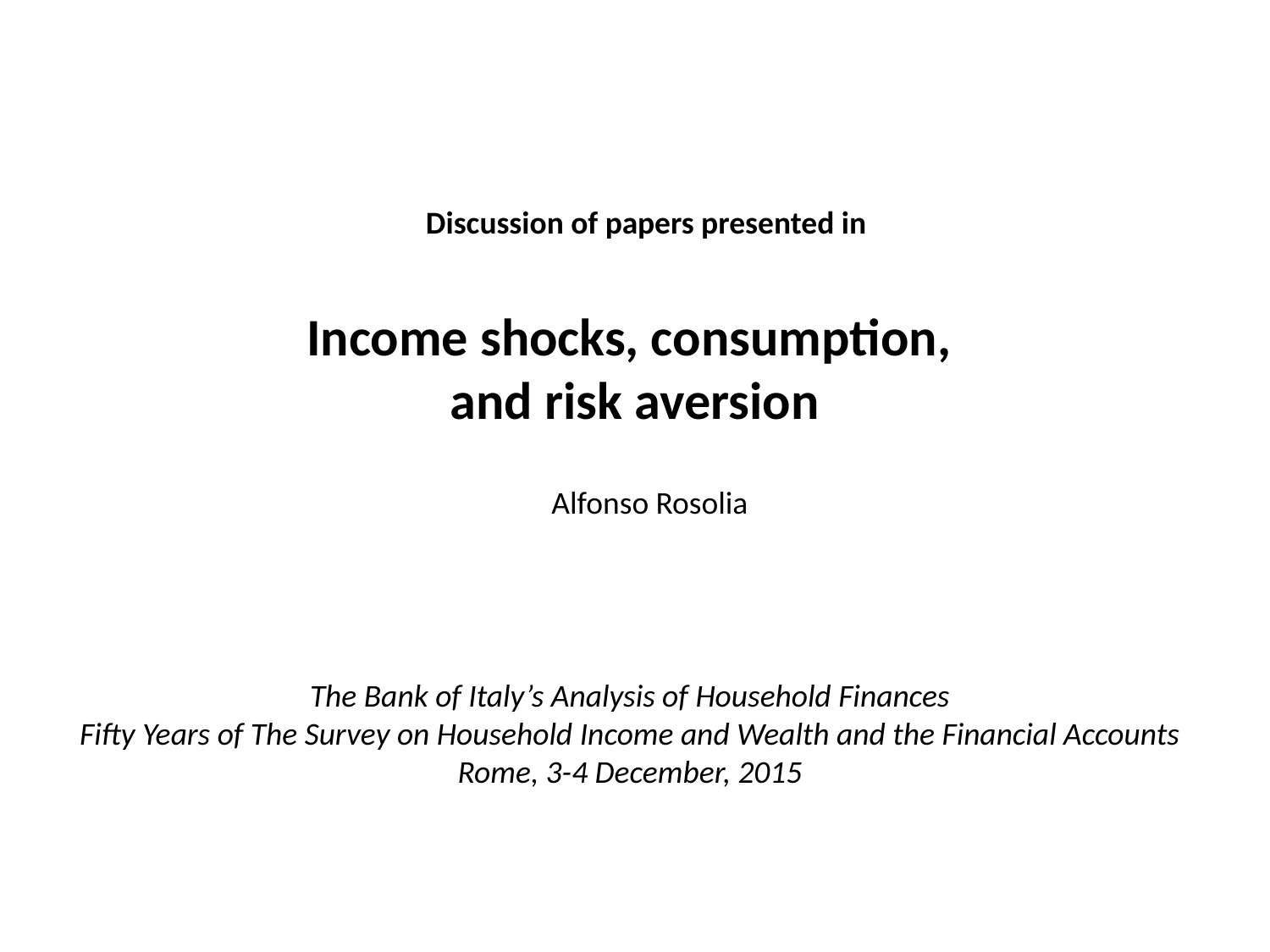

Discussion of papers presented in
# Income shocks, consumption, and risk aversion
Alfonso Rosolia
The Bank of Italy’s Analysis of Household Finances
Fifty Years of The Survey on Household Income and Wealth and the Financial Accounts
Rome, 3-4 December, 2015